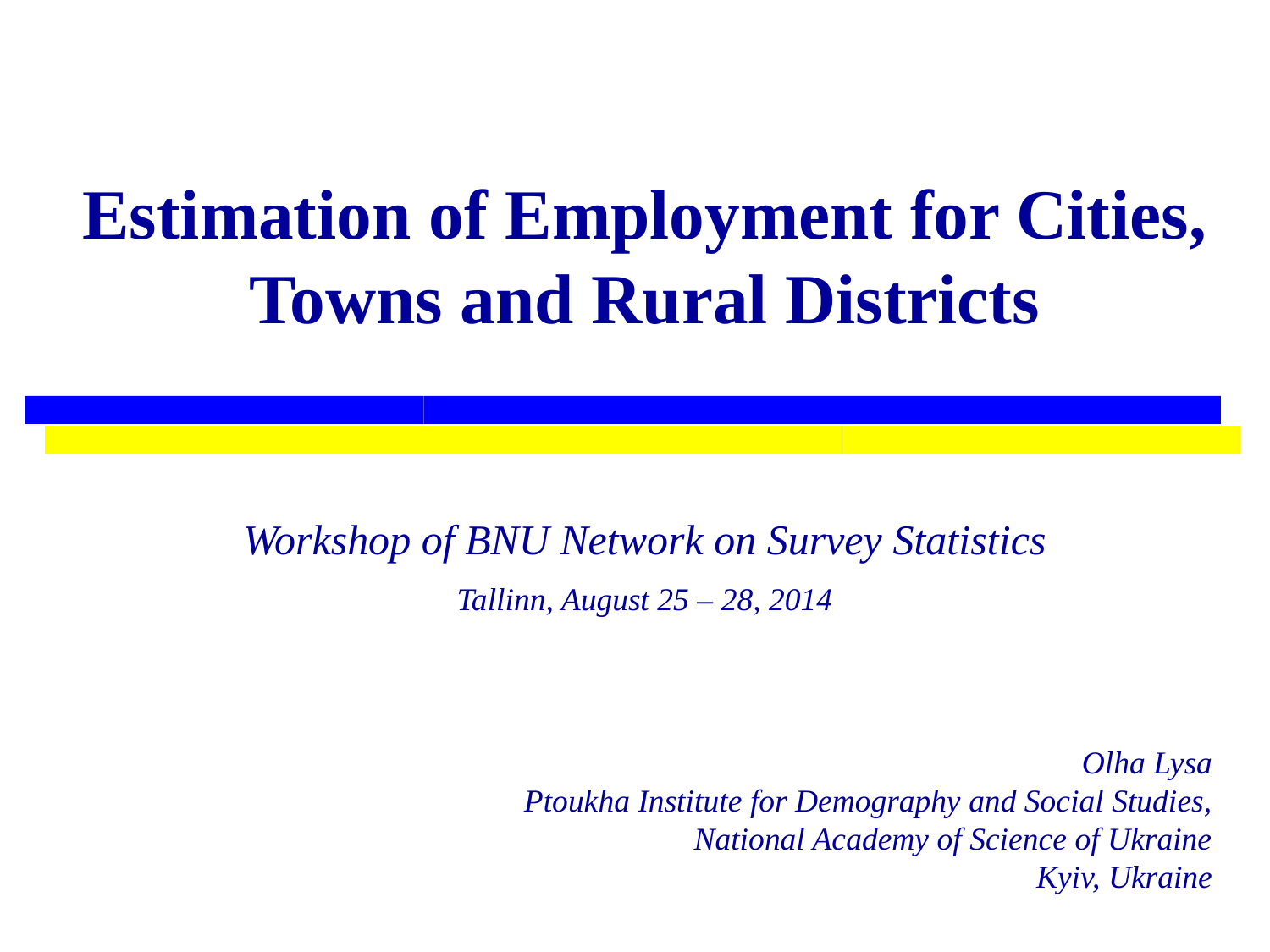

# Estimation of Employment for Cities, Towns and Rural Districts
Workshop of BNU Network on Survey Statistics
Tallinn, August 25 – 28, 2014
Olha Lysa
Ptoukha Institute for Demography and Social Studies,
National Academy of Science of Ukraine
Kyiv, Ukraine